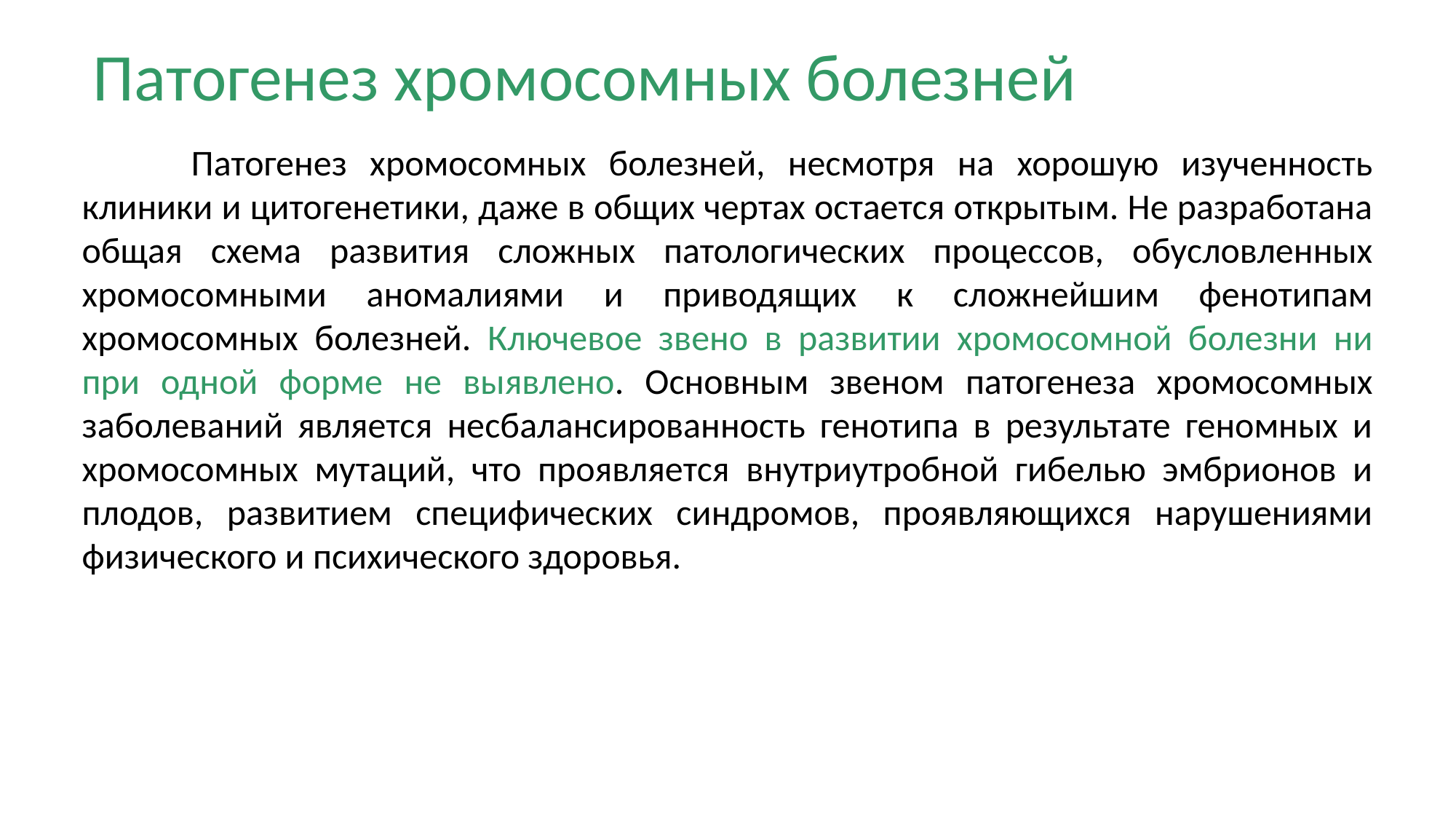

Патогенез хромосомных болезней
	Патогенез хромосомных болезней, несмотря на хорошую изученность клиники и цитогенетики, даже в общих чертах остается открытым. Не разработана общая схема развития сложных патологических процессов, обусловленных хромосомными аномалиями и приводящих к сложнейшим фенотипам хромосомных болезней. Ключевое звено в развитии хромосомной болезни ни при одной форме не выявлено. Основным звеном патогенеза хромосомных заболеваний является несбалансированность генотипа в результате геномных и хромосомных мутаций, что проявляется внутриутробной гибелью эмбрионов и плодов, развитием специфических синдромов, проявляющихся нарушениями физического и психического здоровья.